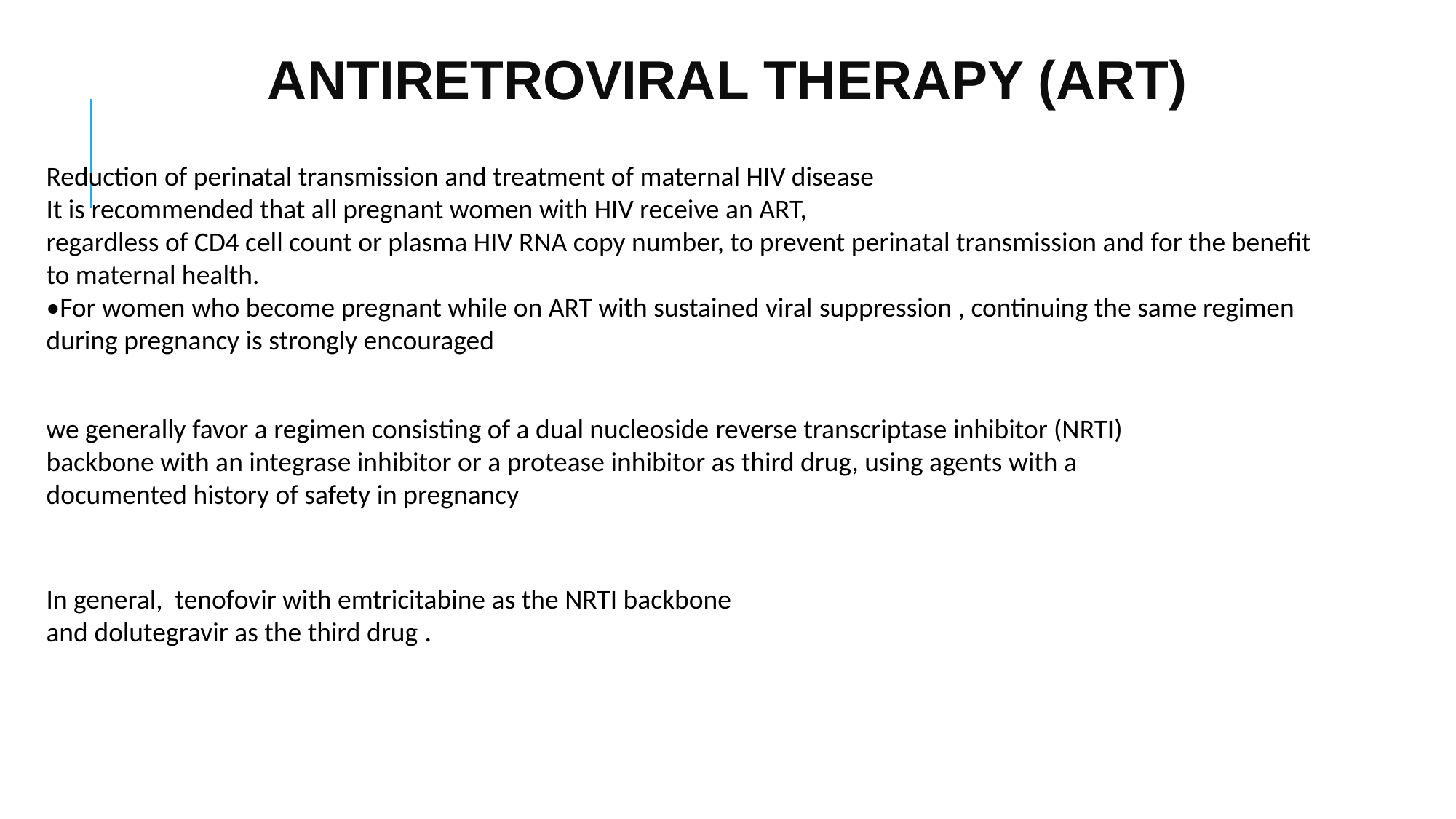

# ANTIRETROVIRAL THERAPY (ART)
Reduction of perinatal transmission and treatment of maternal HIV disease
It is recommended that all pregnant women with HIV receive an ART,
regardless of CD4 cell count or plasma HIV RNA copy number, to prevent perinatal transmission and for the benefit to maternal health.
•For women who become pregnant while on ART with sustained viral suppression , continuing the same regimen during pregnancy is strongly encouraged
we generally favor a regimen consisting of a dual nucleoside reverse transcriptase inhibitor (NRTI) backbone with an integrase inhibitor or a protease inhibitor as third drug, using agents with a documented history of safety in pregnancy
In general,  tenofovir with emtricitabine as the NRTI backbone
and dolutegravir as the third drug .